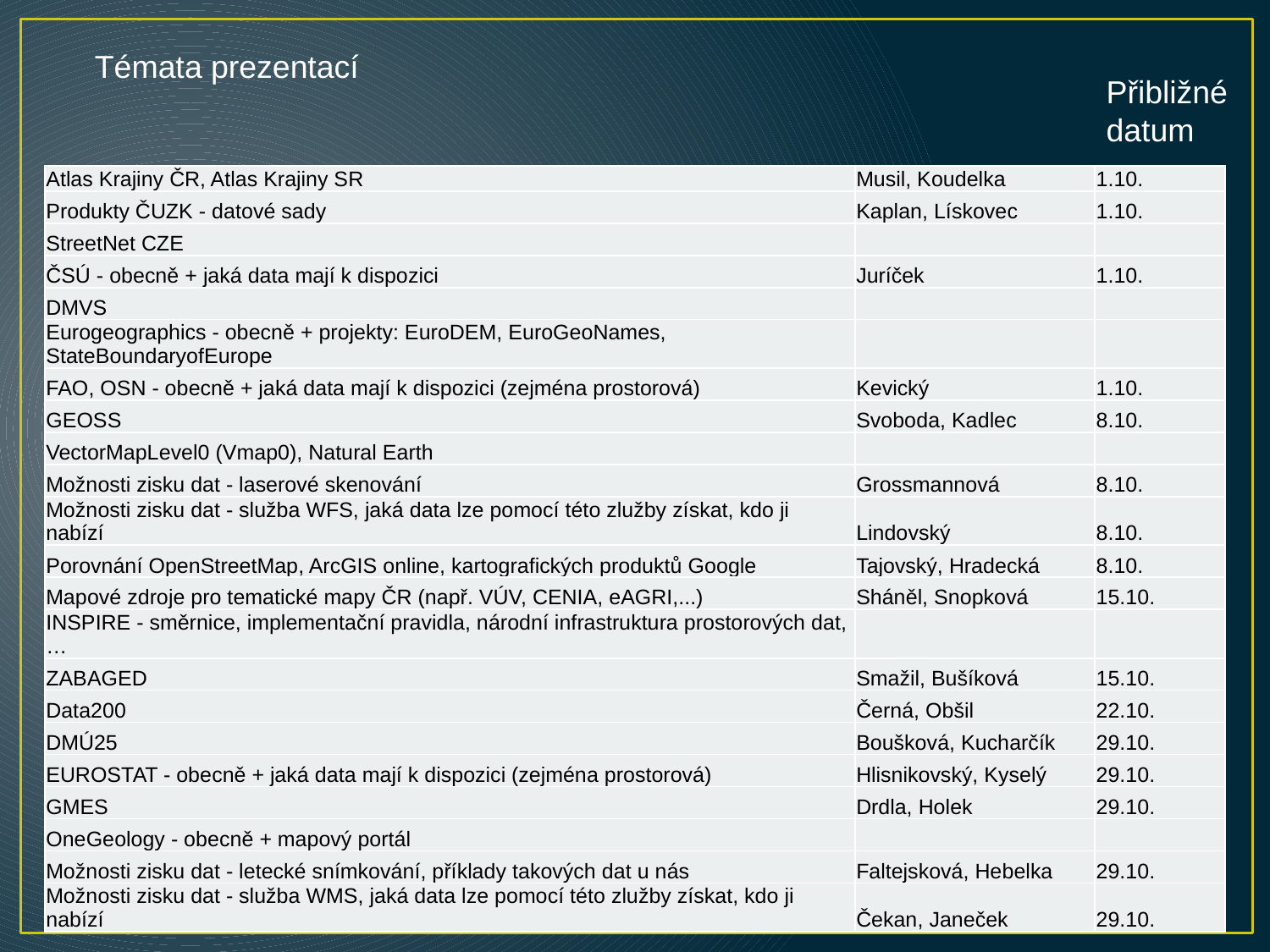

Témata prezentací
Přibližné
datum
| Atlas Krajiny ČR, Atlas Krajiny SR | Musil, Koudelka | 1.10. |
| --- | --- | --- |
| Produkty ČUZK ‐ datové sady | Kaplan, Lískovec | 1.10. |
| StreetNet CZE |  |  |
| ČSÚ ‐ obecně + jaká data mají k dispozici | Juríček | 1.10. |
| DMVS |  |  |
| Eurogeographics ‐ obecně + projekty: EuroDEM, EuroGeoNames, StateBoundaryofEurope |  |  |
| FAO, OSN ‐ obecně + jaká data mají k dispozici (zejména prostorová) | Kevický | 1.10. |
| GEOSS | Svoboda, Kadlec | 8.10. |
| VectorMapLevel0 (Vmap0), Natural Earth |  |  |
| Možnosti zisku dat ‐ laserové skenování | Grossmannová | 8.10. |
| Možnosti zisku dat ‐ služba WFS, jaká data lze pomocí této zlužby získat, kdo ji nabízí | Lindovský | 8.10. |
| Porovnání OpenStreetMap, ArcGIS online, kartografických produktů Google | Tajovský, Hradecká | 8.10. |
| Mapové zdroje pro tematické mapy ČR (např. VÚV, CENIA, eAGRI,...) | Sháněl, Snopková | 15.10. |
| INSPIRE ‐ směrnice, implementační pravidla, národní infrastruktura prostorových dat,… |  |  |
| ZABAGED | Smažil, Bušíková | 15.10. |
| Data200 | Černá, Obšil | 22.10. |
| DMÚ25 | Boušková, Kucharčík | 29.10. |
| EUROSTAT ‐ obecně + jaká data mají k dispozici (zejména prostorová) | Hlisnikovský, Kyselý | 29.10. |
| GMES | Drdla, Holek | 29.10. |
| OneGeology ‐ obecně + mapový portál |  |  |
| Možnosti zisku dat ‐ letecké snímkování, příklady takových dat u nás | Faltejsková, Hebelka | 29.10. |
| Možnosti zisku dat ‐ služba WMS, jaká data lze pomocí této zlužby získat, kdo ji nabízí | Čekan, Janeček | 29.10. |